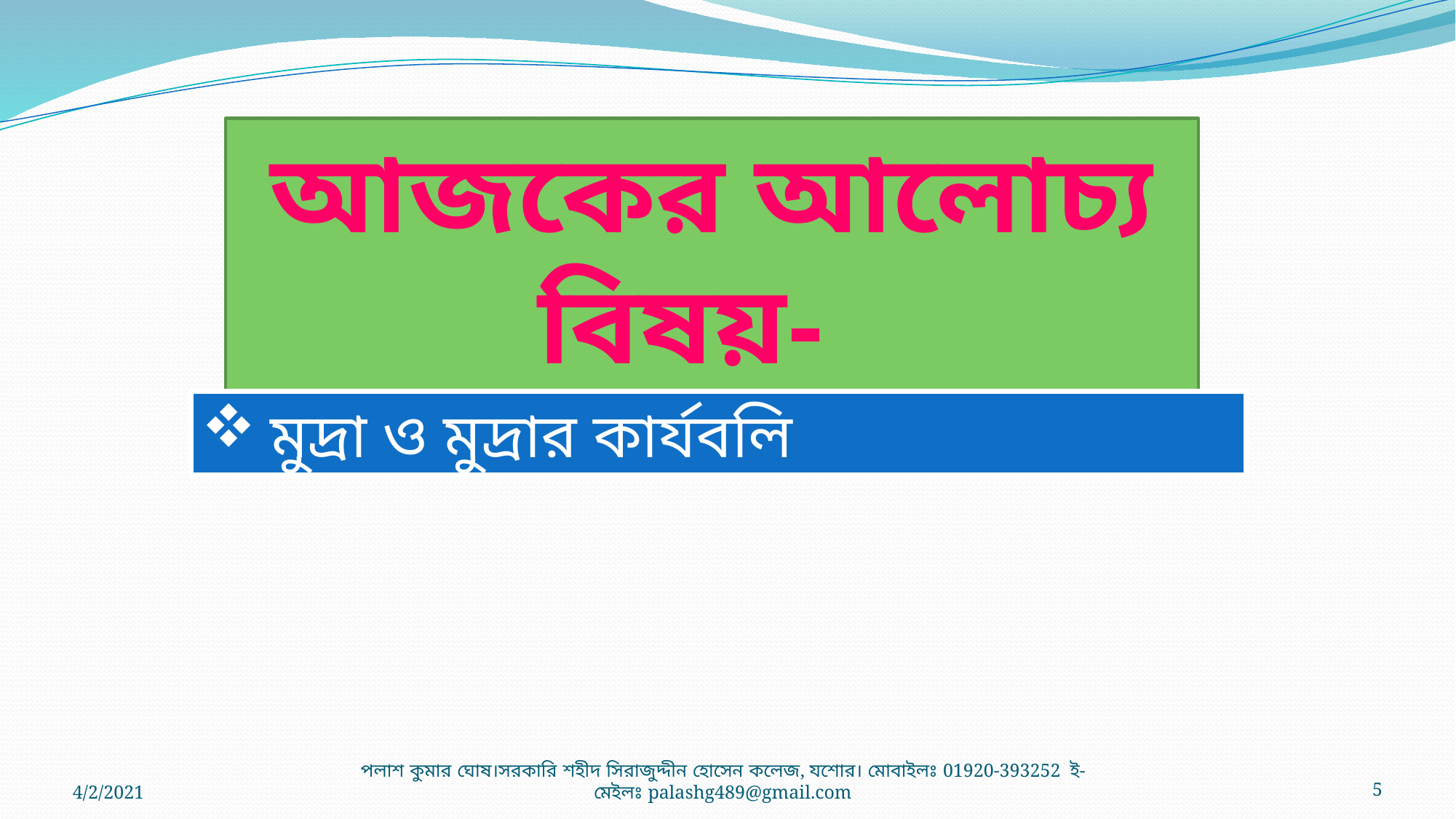

আজকের আলোচ্য বিষয়-
মুদ্রা ও মুদ্রার কার্যবলি
4/2/2021
পলাশ কুমার ঘোষ।সরকারি শহীদ সিরাজুদ্দীন হোসেন কলেজ, যশোর। মোবাইলঃ 01920-393252  ই-মেইলঃ palashg489@gmail.com
5